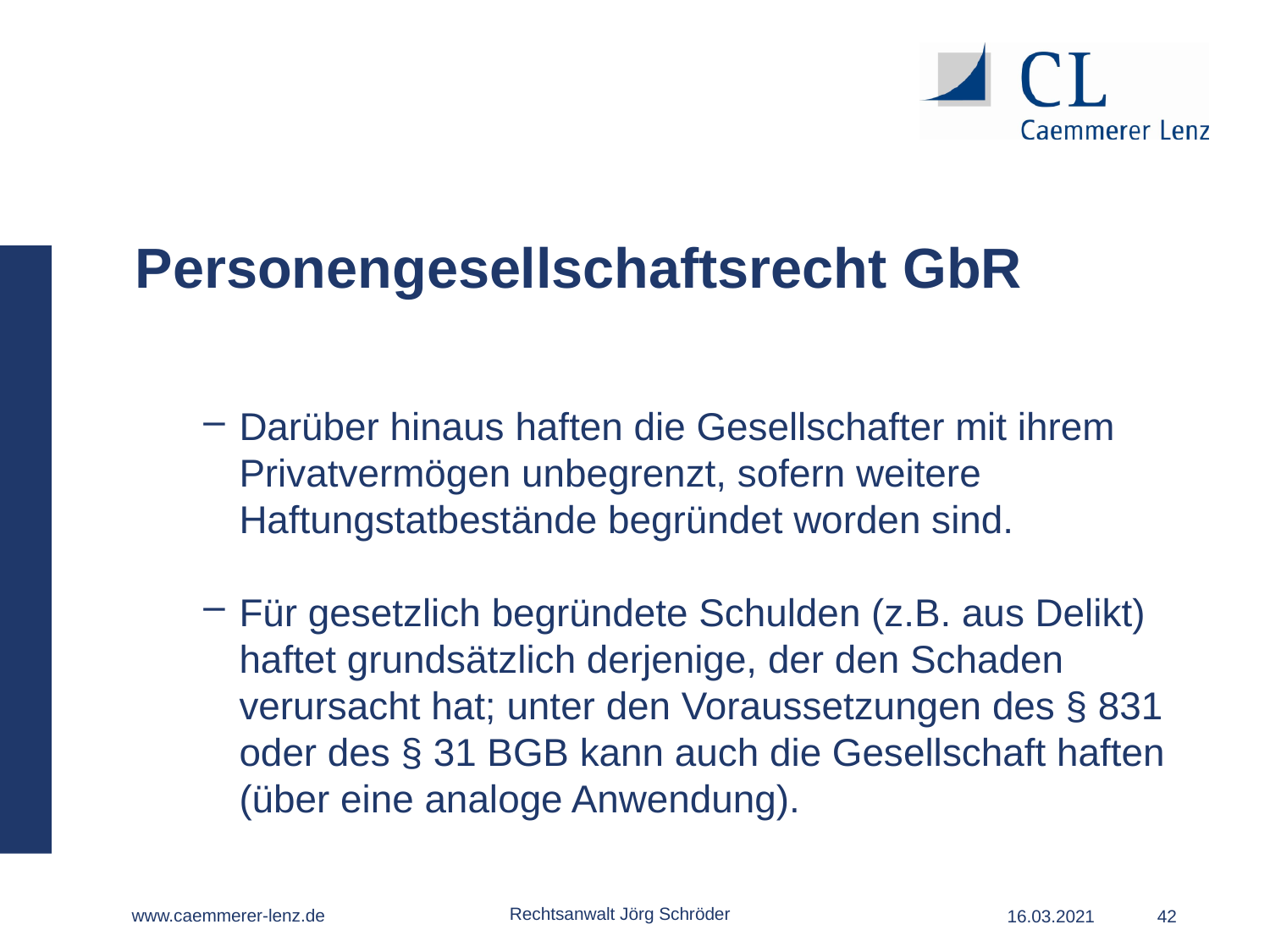

Personengesellschaftsrecht GbR
Darüber hinaus haften die Gesellschafter mit ihrem Privatvermögen unbegrenzt, sofern weitere Haftungstatbestände begründet worden sind.

Für gesetzlich begründete Schulden (z.B. aus Delikt) haftet grundsätzlich derjenige, der den Schaden verursacht hat; unter den Voraussetzungen des § 831 oder des § 31 BGB kann auch die Gesellschaft haften (über eine analoge Anwendung).